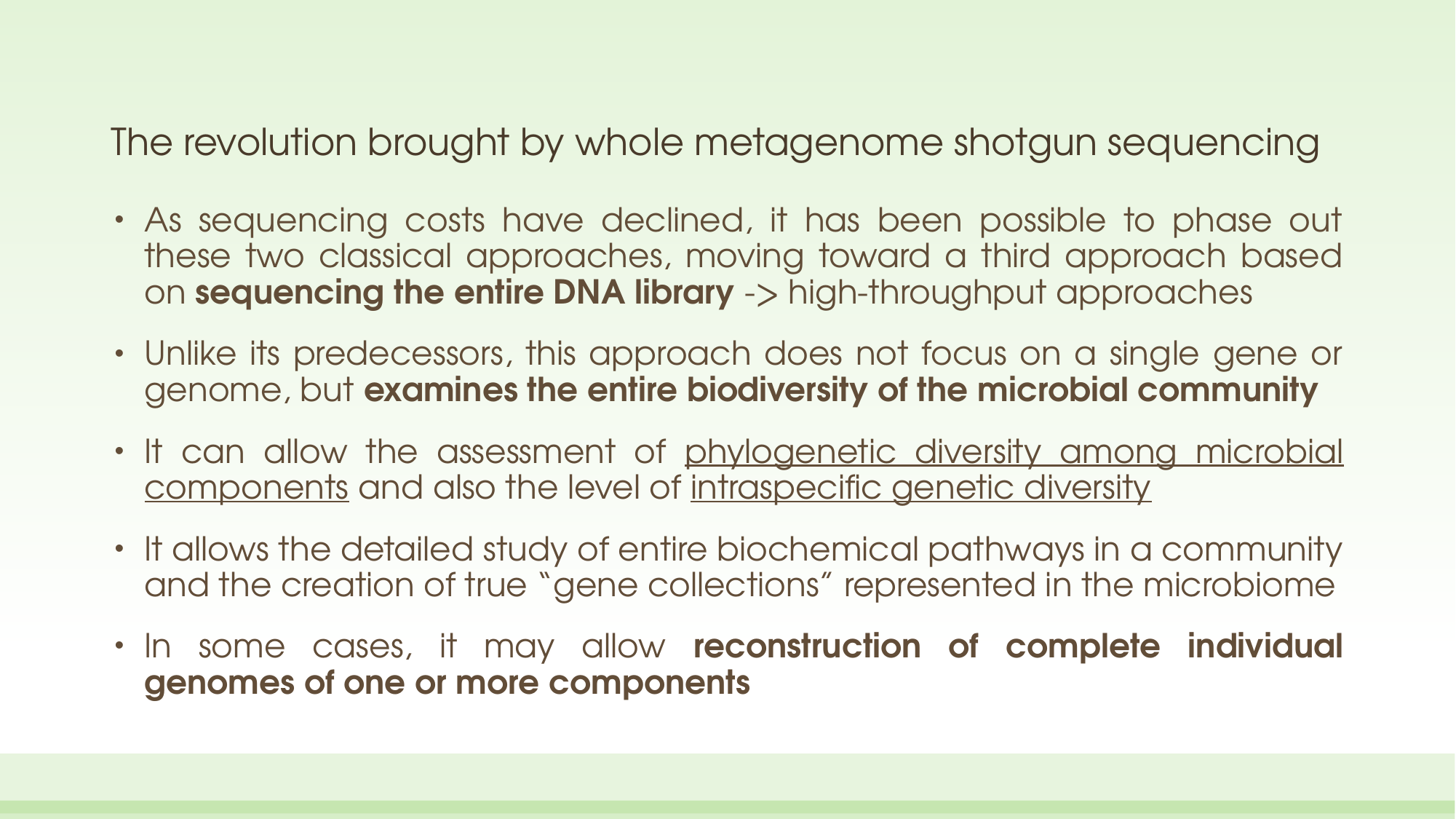

# The revolution brought by whole metagenome shotgun sequencing
As sequencing costs have declined, it has been possible to phase out these two classical approaches, moving toward a third approach based on sequencing the entire DNA library -> high-throughput approaches
Unlike its predecessors, this approach does not focus on a single gene or genome, but examines the entire biodiversity of the microbial community
It can allow the assessment of phylogenetic diversity among microbial components and also the level of intraspecific genetic diversity
It allows the detailed study of entire biochemical pathways in a community and the creation of true “gene collections” represented in the microbiome
In some cases, it may allow reconstruction of complete individual genomes of one or more components